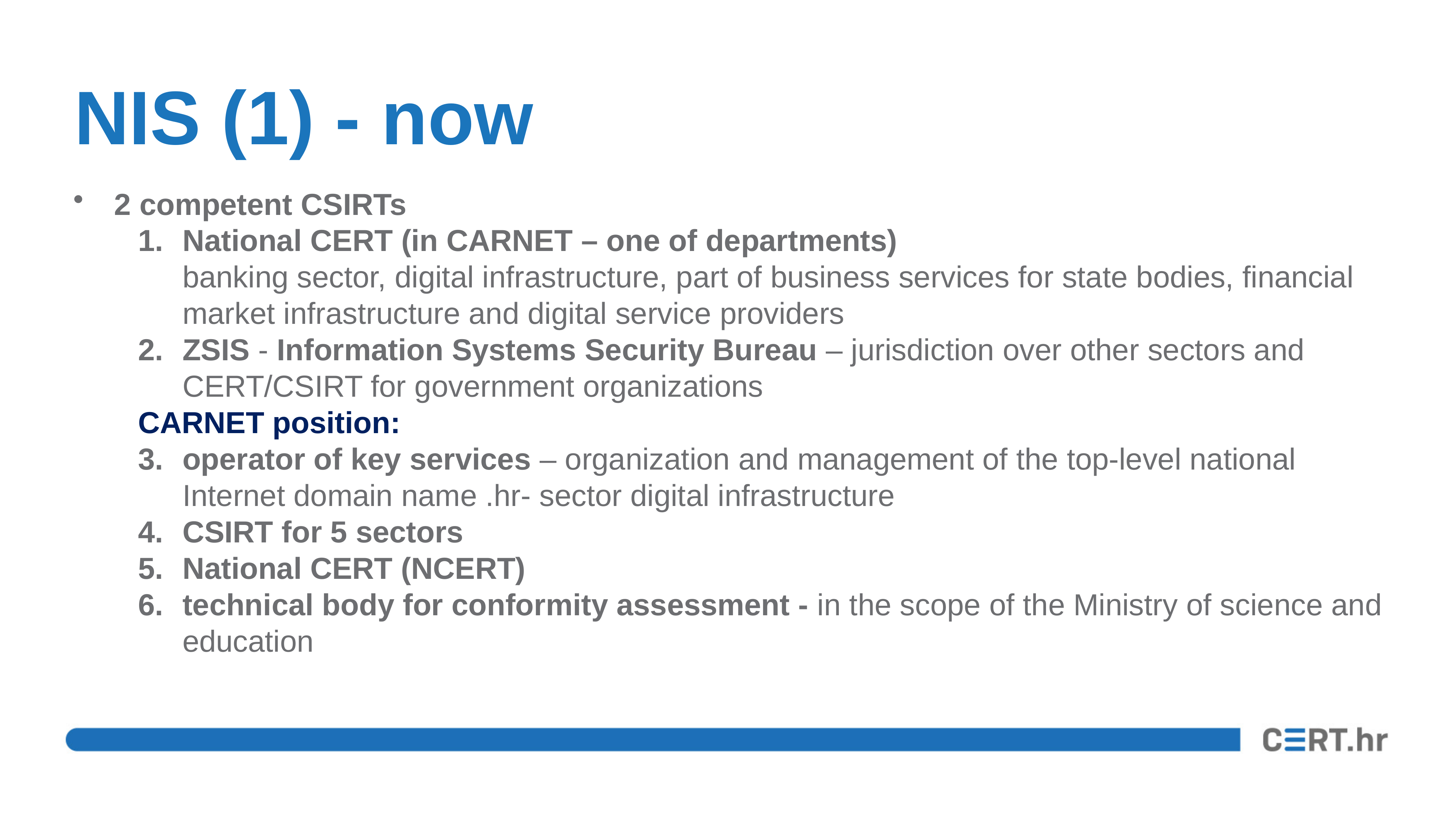

# NIS (1) - now
2 competent CSIRTs
National CERT (in CARNET – one of departments) banking sector, digital infrastructure, part of business services for state bodies, financial market infrastructure and digital service providers
ZSIS - Information Systems Security Bureau – jurisdiction over other sectors and CERT/CSIRT for government organizations
CARNET position:
operator of key services – organization and management of the top-level national Internet domain name .hr- sector digital infrastructure
CSIRT for 5 sectors
National CERT (NCERT)
technical body for conformity assessment - in the scope of the Ministry of science and education